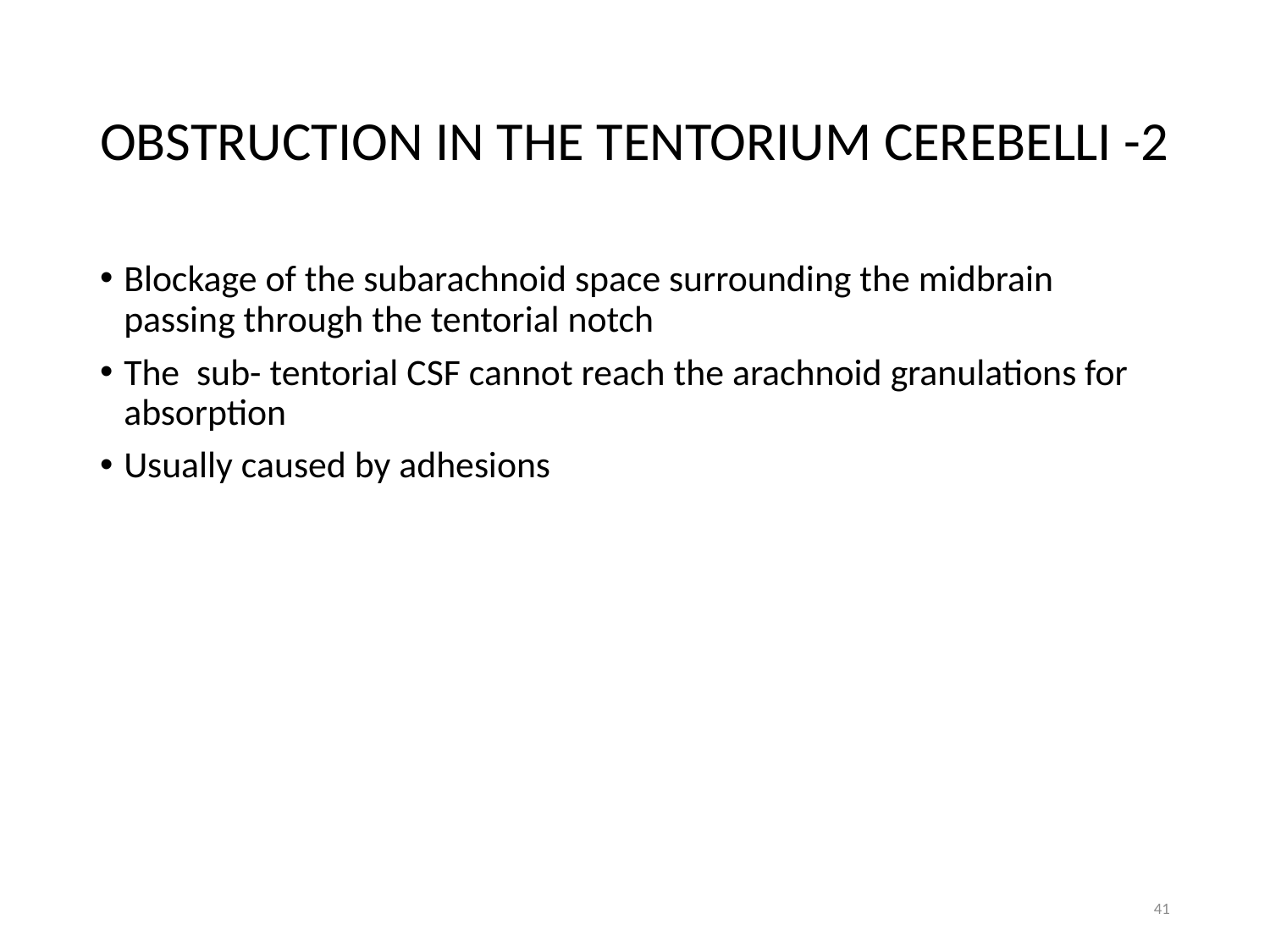

# OBSTRUCTION IN THE TENTORIUM CEREBELLI -2
Blockage of the subarachnoid space surrounding the midbrain passing through the tentorial notch
The  sub- tentorial CSF cannot reach the arachnoid granulations for absorption
Usually caused by adhesions

41